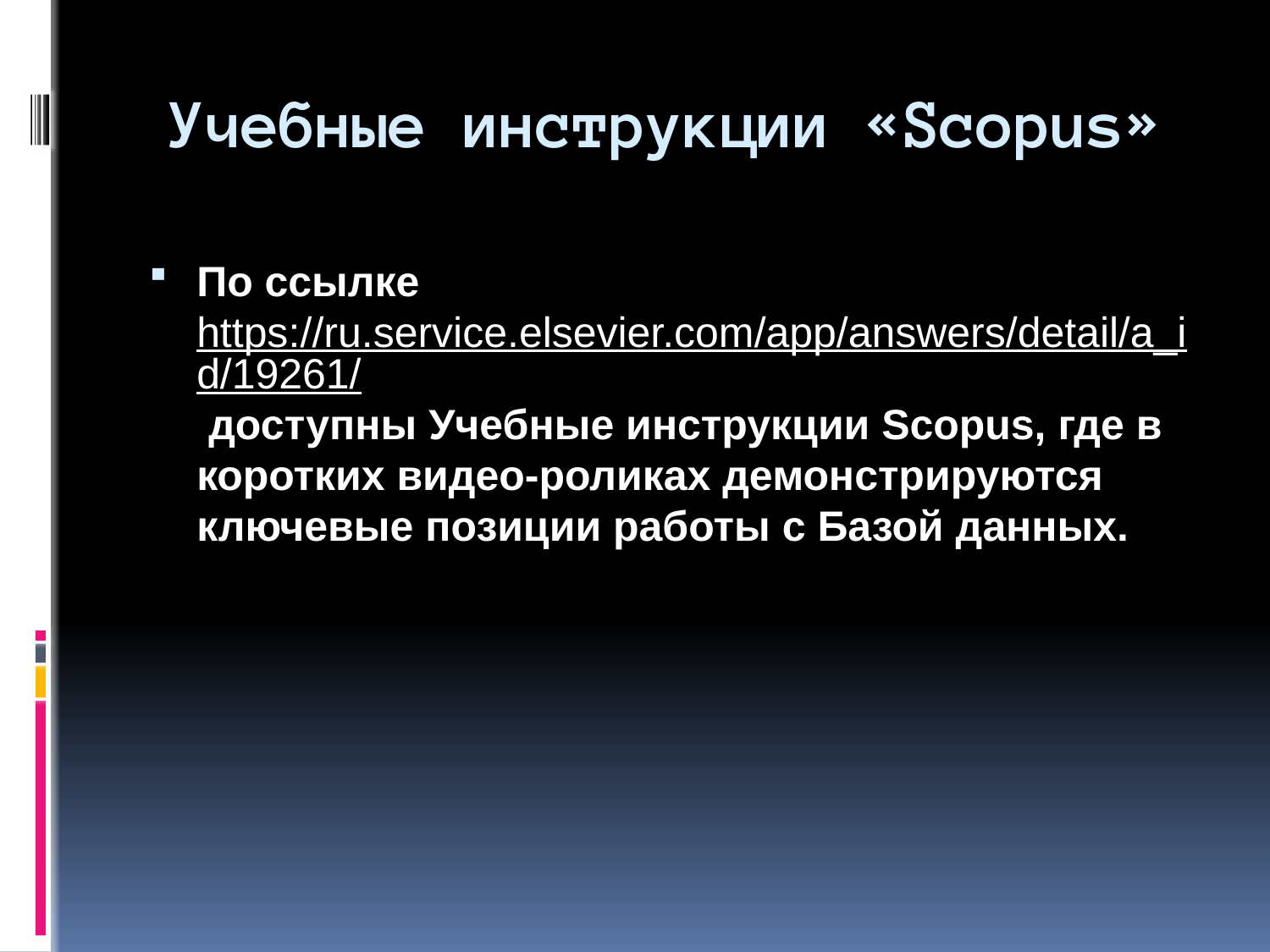

# Учебные инструкции «Scopus»
По ссылке https://ru.service.elsevier.com/app/answers/detail/a_id/19261/ доступны Учебные инструкции Scopus, где в коротких видео-роликах демонстрируются ключевые позиции работы с Базой данных.